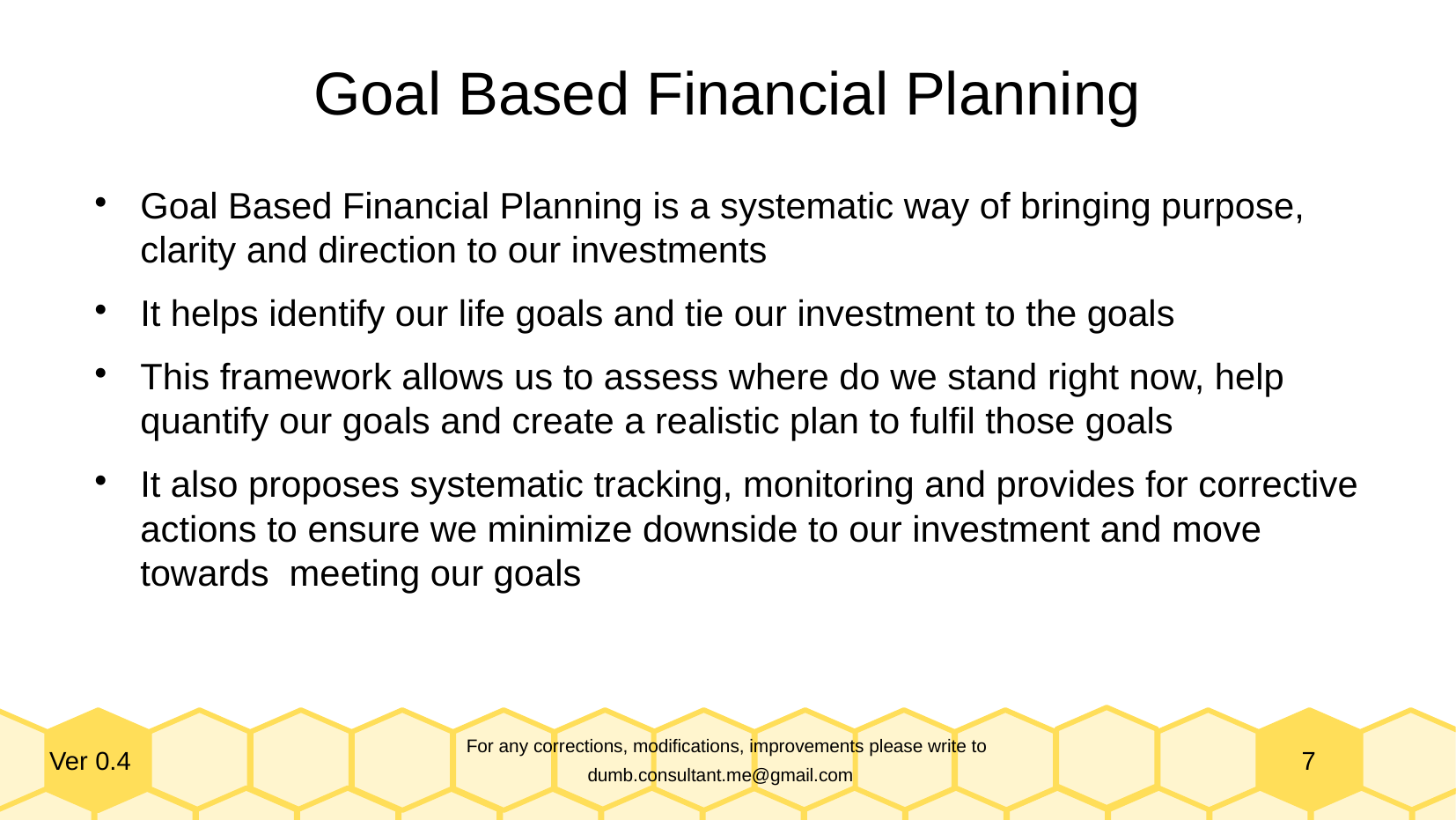

Goal Based Financial Planning
Goal Based Financial Planning is a systematic way of bringing purpose, clarity and direction to our investments
It helps identify our life goals and tie our investment to the goals
This framework allows us to assess where do we stand right now, help quantify our goals and create a realistic plan to fulfil those goals
It also proposes systematic tracking, monitoring and provides for corrective actions to ensure we minimize downside to our investment and move towards  meeting our goals